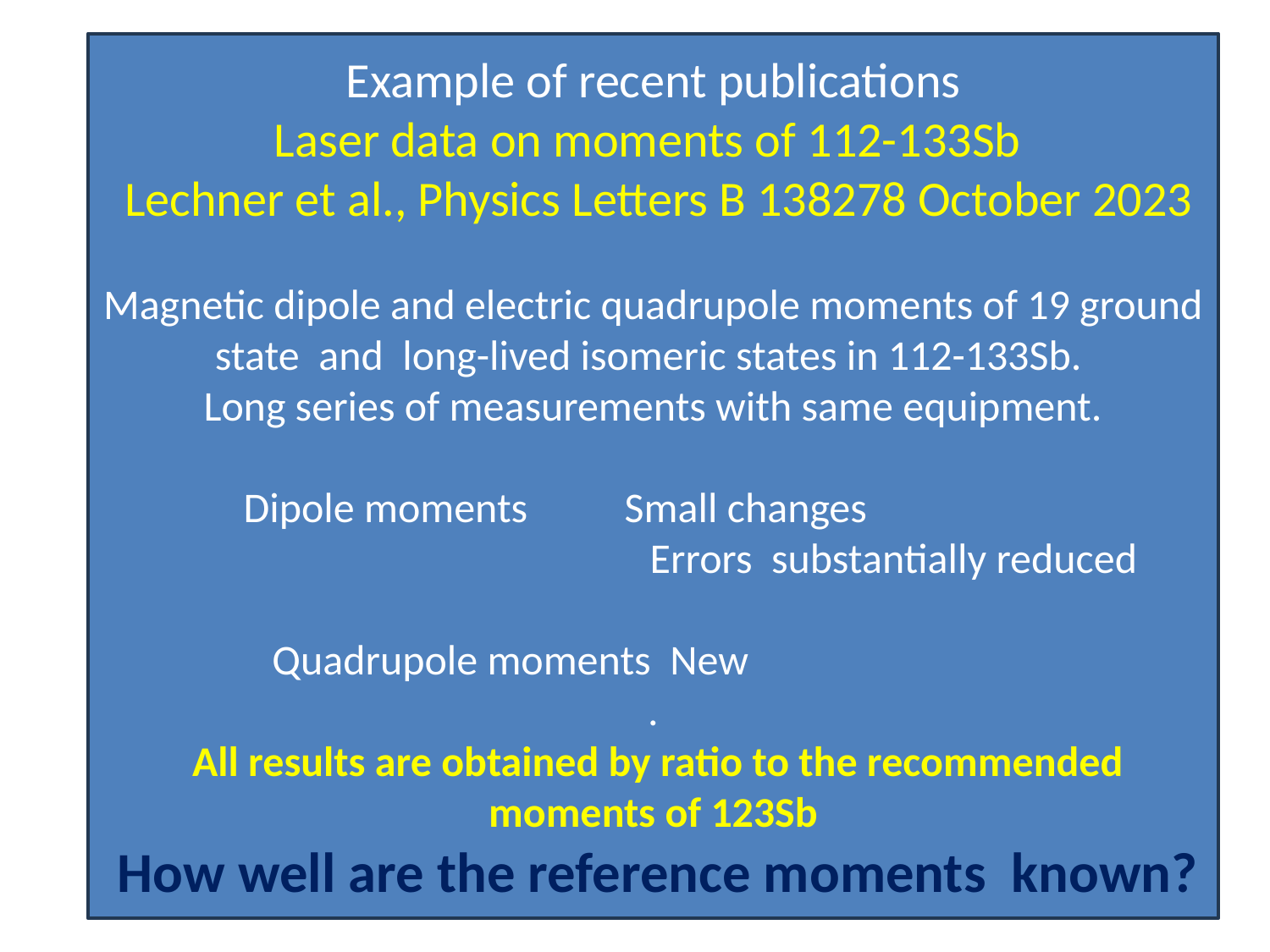

Example of recent publications
Laser data on moments of 112-133Sb
 Lechner et al., Physics Letters B 138278 October 2023

Magnetic dipole and electric quadrupole moments of 19 ground state  and  long-lived isomeric states in 112-133Sb.
Long series of measurements with same equipment.

Dipole moments 	Small changes
                                                     Errors  substantially reduced
Quadrupole moments  New
.
 All results are obtained by ratio to the recommended moments of 123Sb
 How well are the reference moments  known?

.